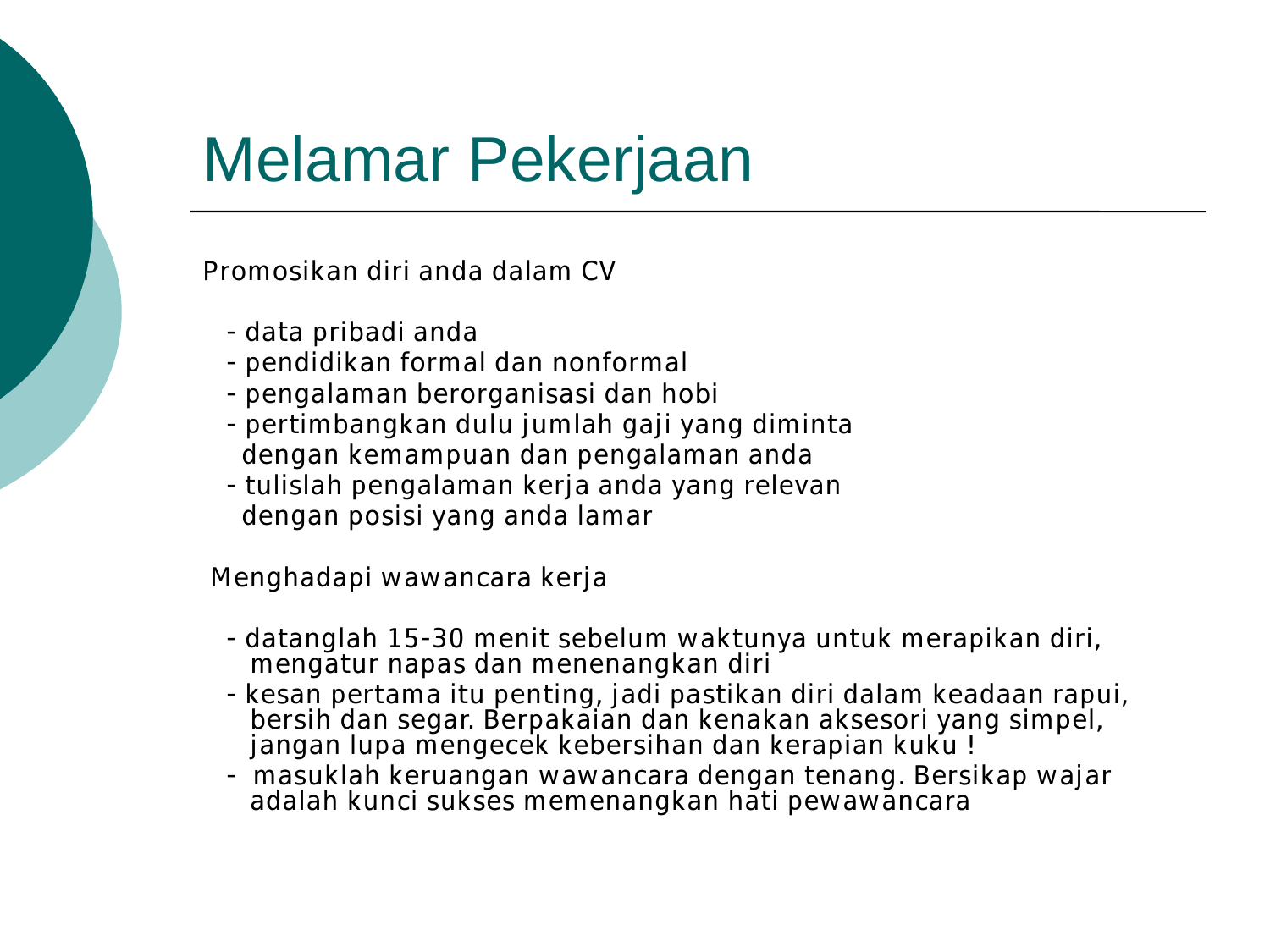

# Melamar Pekerjaan
Promosikan diri anda dalam CV

   - data pribadi anda
   - pendidikan formal dan nonformal
   - pengalaman berorganisasi dan hobi
   - pertimbangkan dulu jumlah gaji yang diminta
     dengan kemampuan dan pengalaman anda
   - tulislah pengalaman kerja anda yang relevan
     dengan posisi yang anda lamar

 Menghadapi wawancara kerja

   - datanglah 15-30 menit sebelum waktunya untuk merapikan diri,    mengatur napas dan menenangkan diri
   - kesan pertama itu penting, jadi pastikan diri dalam keadaan rapui, bersih dan segar. Berpakaian dan kenakan aksesori yang simpel, jangan lupa mengecek kebersihan dan kerapian kuku !
   -  masuklah keruangan wawancara dengan tenang. Bersikap wajar adalah kunci sukses memenangkan hati pewawancara